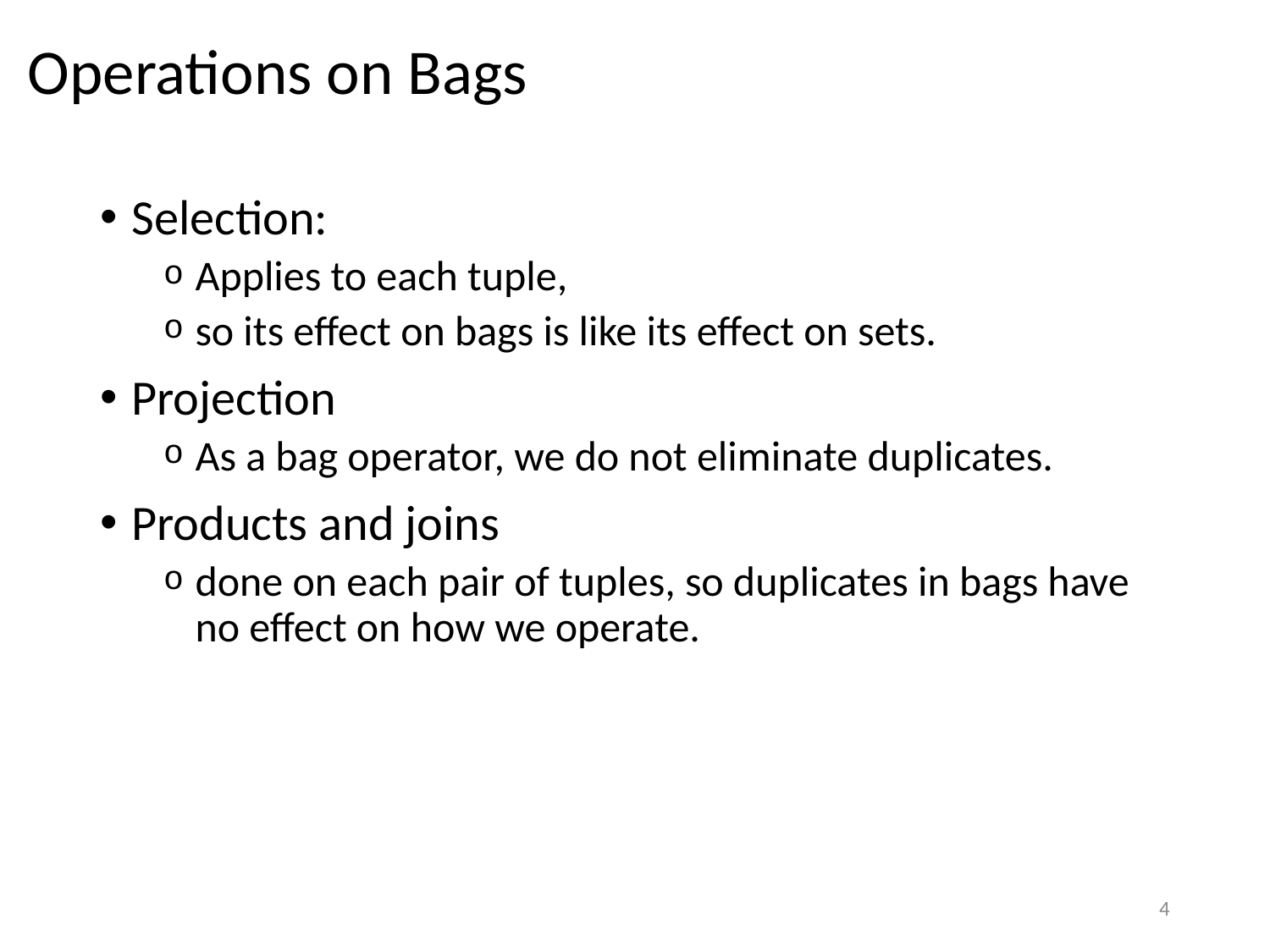

# Operations on Bags
Selection:
Applies to each tuple,
so its effect on bags is like its effect on sets.
Projection
As a bag operator, we do not eliminate duplicates.
Products and joins
done on each pair of tuples, so duplicates in bags have no effect on how we operate.
4